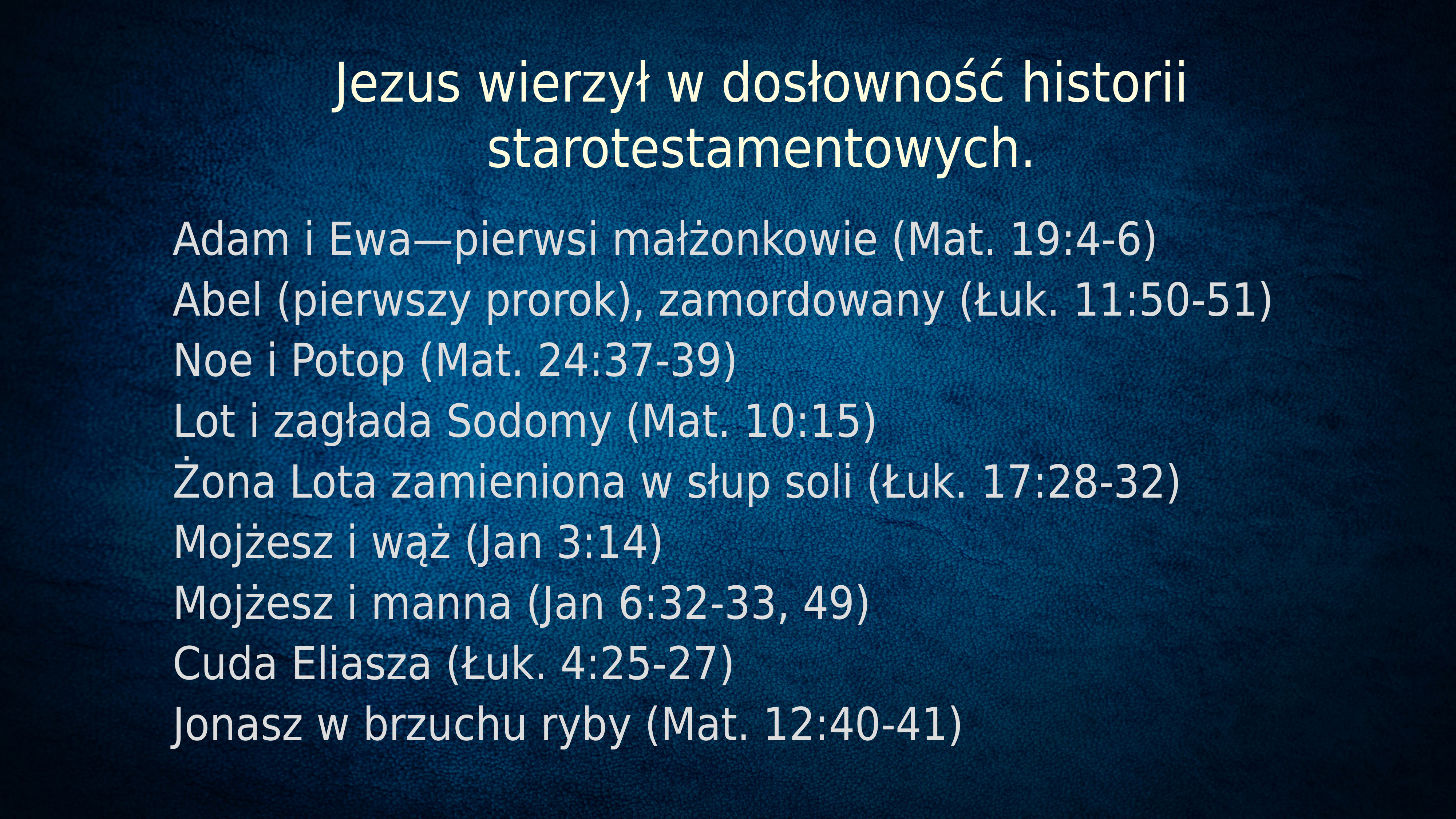

Jezus wierzył w dosłowność historii starotestamentowych.
Adam i Ewa—pierwsi małżonkowie (Mat. 19:4-6)
Abel (pierwszy prorok), zamordowany (Łuk. 11:50-51)
Noe i Potop (Mat. 24:37-39)
Lot i zagłada Sodomy (Mat. 10:15)
Żona Lota zamieniona w słup soli (Łuk. 17:28-32)
Mojżesz i wąż (Jan 3:14)
Mojżesz i manna (Jan 6:32-33, 49)
Cuda Eliasza (Łuk. 4:25-27)
Jonasz w brzuchu ryby (Mat. 12:40-41)